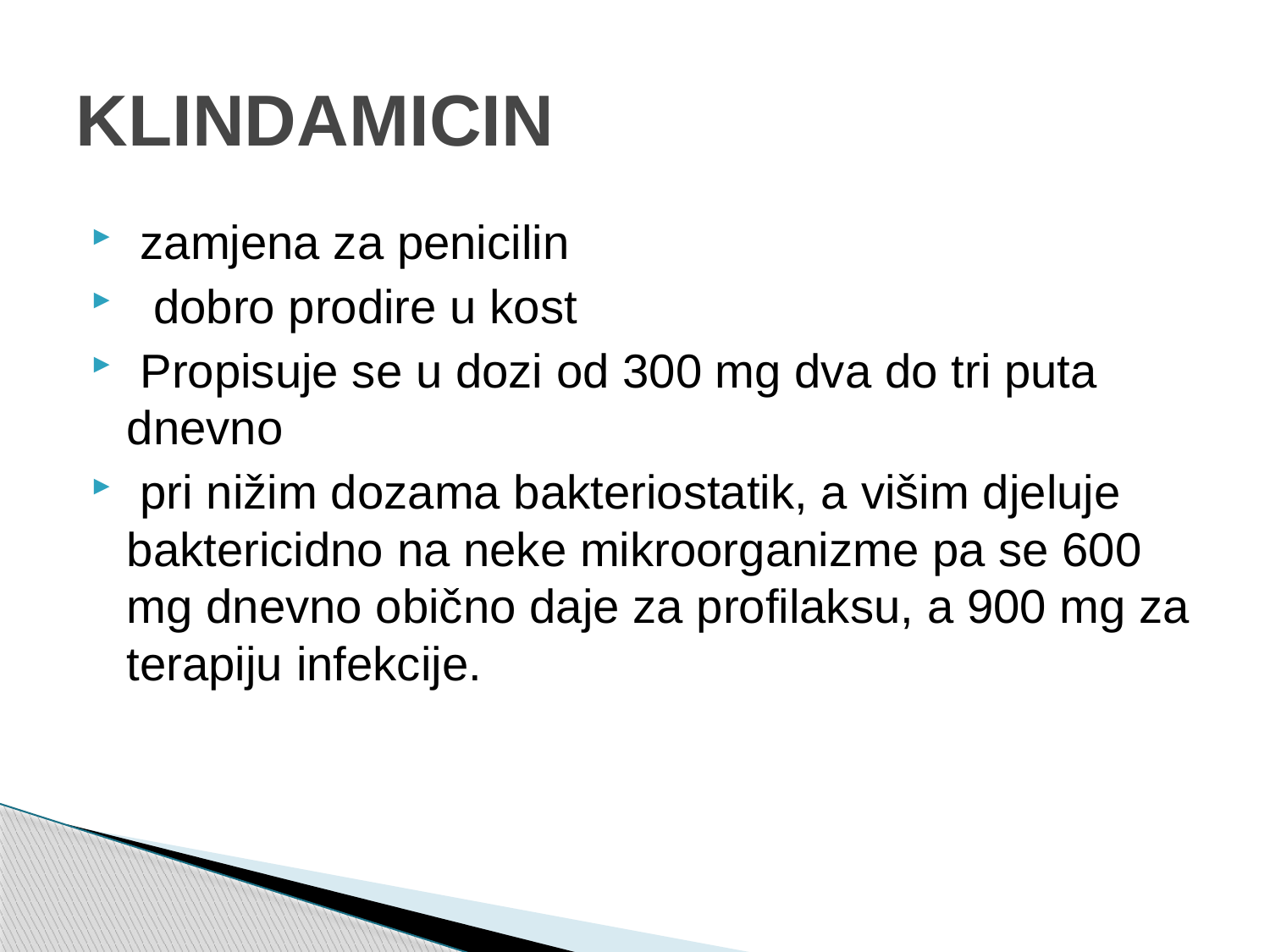

# KLINDAMICIN
 zamjena za penicilin
  dobro prodire u kost
 Propisuje se u dozi od 300 mg dva do tri puta dnevno
 pri nižim dozama bakteriostatik, a višim djeluje baktericidno na neke mikroorganizme pa se 600 mg dnevno obično daje za profilaksu, a 900 mg za terapiju infekcije.